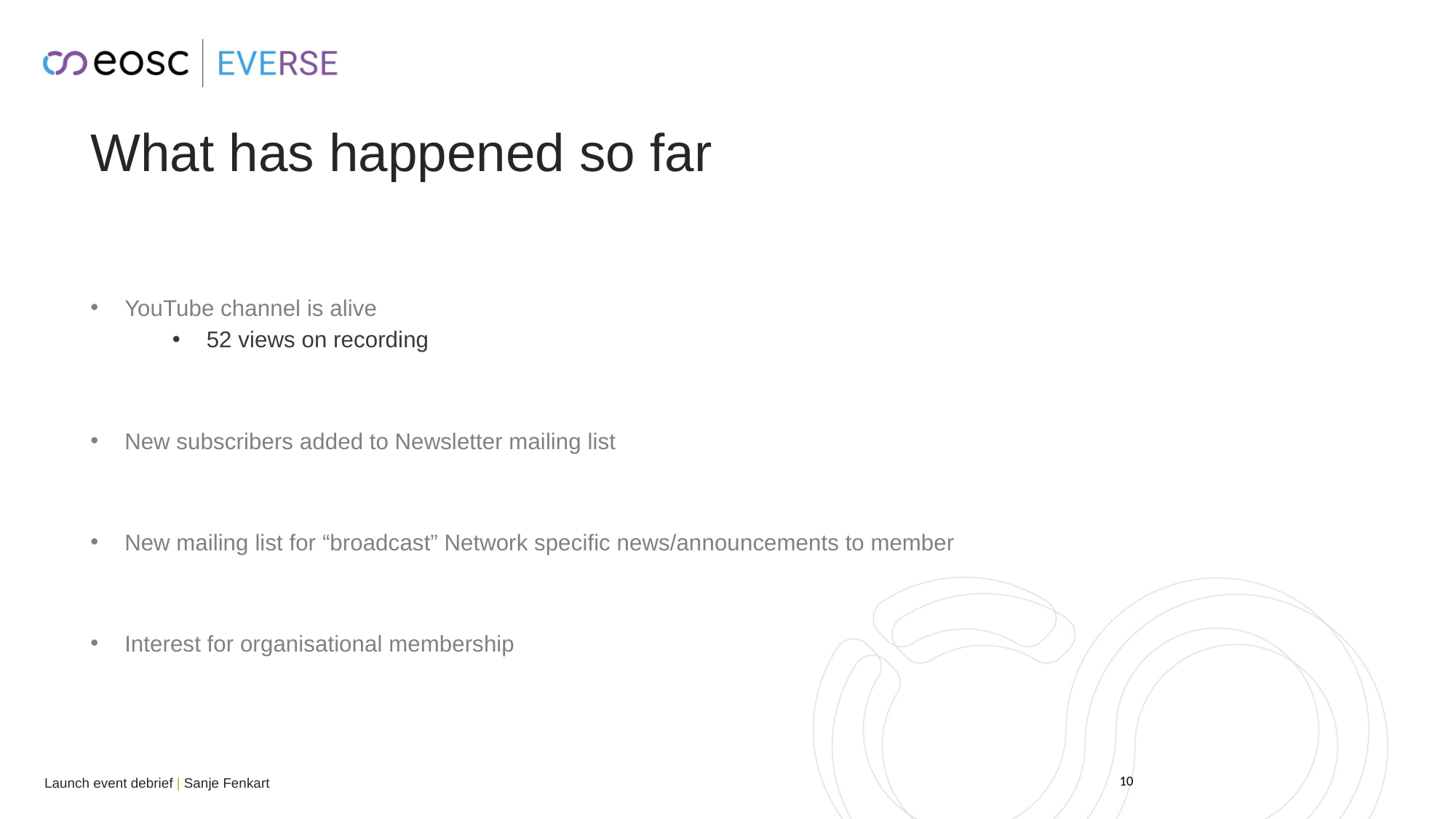

# What has happened so far

YouTube channel is alive
52 views on recording

New subscribers added to Newsletter mailing list

New mailing list for “broadcast” Network specific news/announcements to member

Interest for organisational membership
10